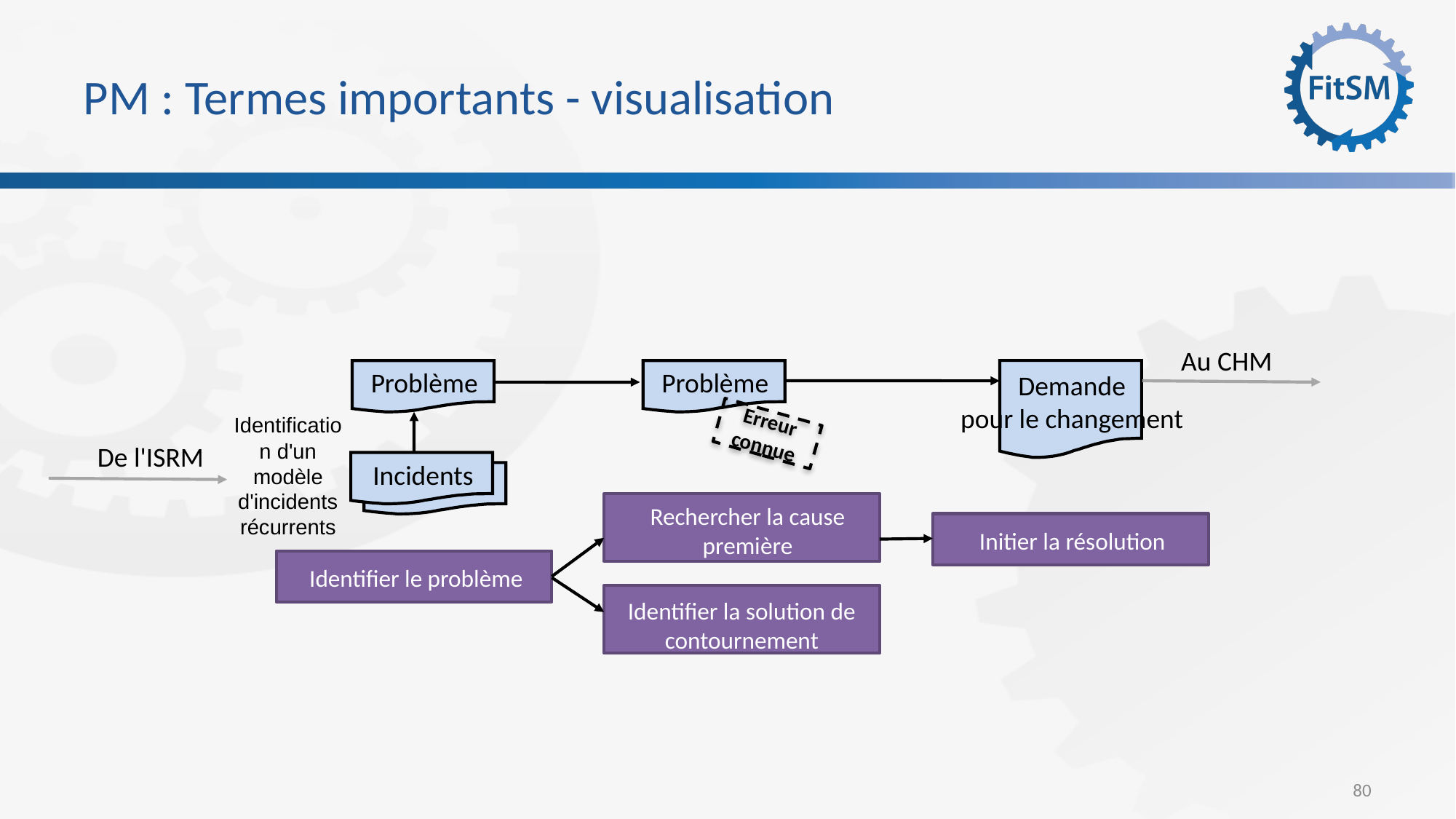

# PM : Termes importants - visualisation
Au CHM

Demande
pour le changement

Problème

Problème

Erreur connue

Identification d'un modèle d'incidents récurrents
De l'ISRM

Incidents

Rechercher la cause première

Initier la résolution

Identifier le problème

Identifier la solution de contournement
80